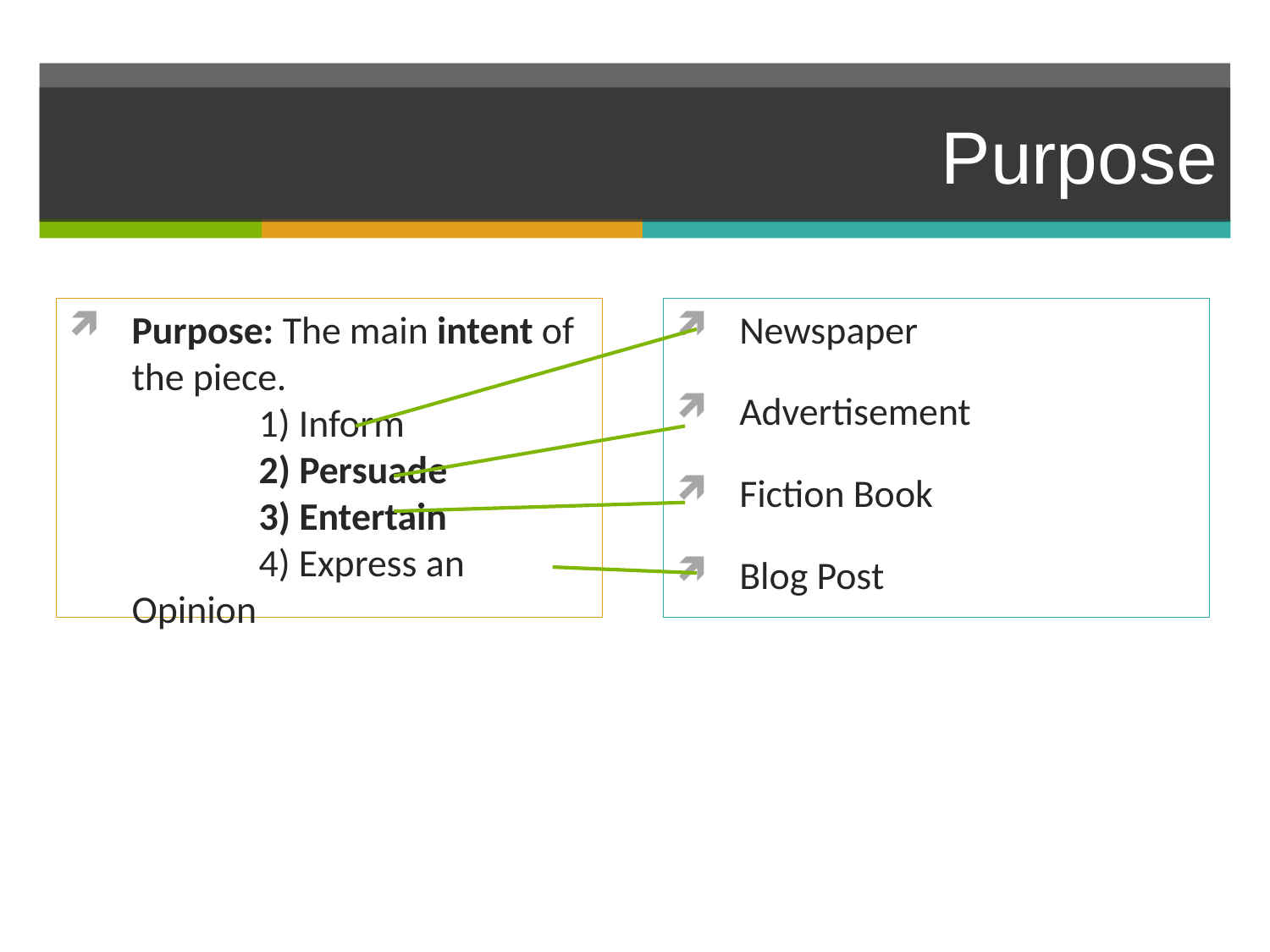

# Purpose
Purpose: The main intent of the piece.
 	1) Inform
 	2) Persuade
 	3) Entertain
 	4) Express an Opinion
Newspaper
Advertisement
Fiction Book
Blog Post